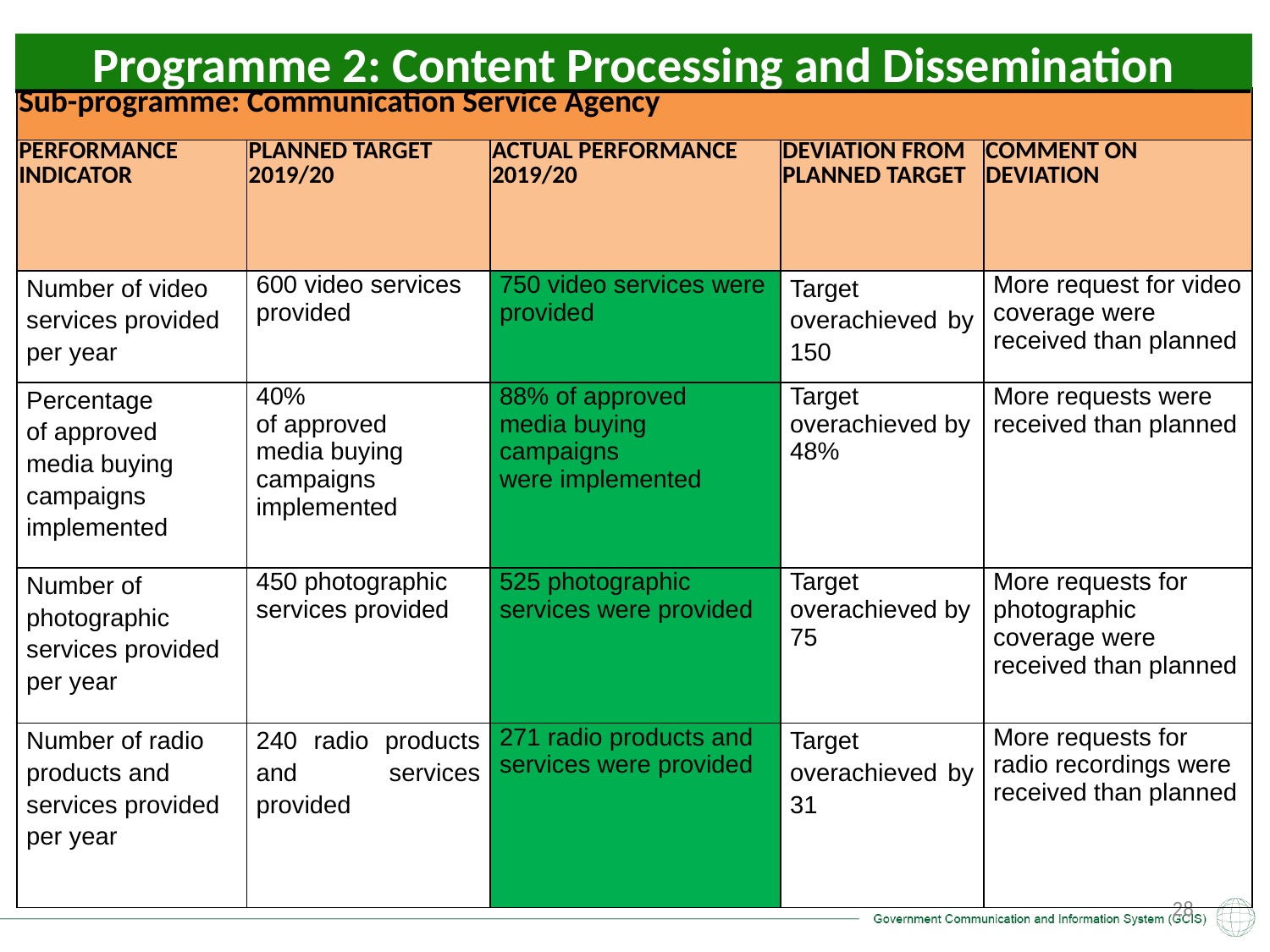

Programme 2: Content Processing and Dissemination
| Sub-programme: Communication Service Agency |  |  |  |  |
| --- | --- | --- | --- | --- |
| PERFORMANCE INDICATOR | PLANNED TARGET 2019/20 | ACTUAL PERFORMANCE 2019/20 | DEVIATION FROM PLANNED TARGET | COMMENT ON DEVIATION |
| Number of video services provided per year | 600 video services provided | 750 video services were provided | Target overachieved by 150 | More request for video coverage were received than planned |
| Percentage of approved media buying campaigns implemented | 40% of approved media buying campaigns implemented | 88% of approved media buying campaigns were implemented | Target overachieved by 48% | More requests were received than planned |
| Number of photographic services provided per year | 450 photographic services provided | 525 photographic services were provided | Target overachieved by 75 | More requests for photographic coverage were received than planned |
| Number of radio products and services provided per year | 240 radio products and services provided | 271 radio products and services were provided | Target overachieved by 31 | More requests for radio recordings were received than planned |

28